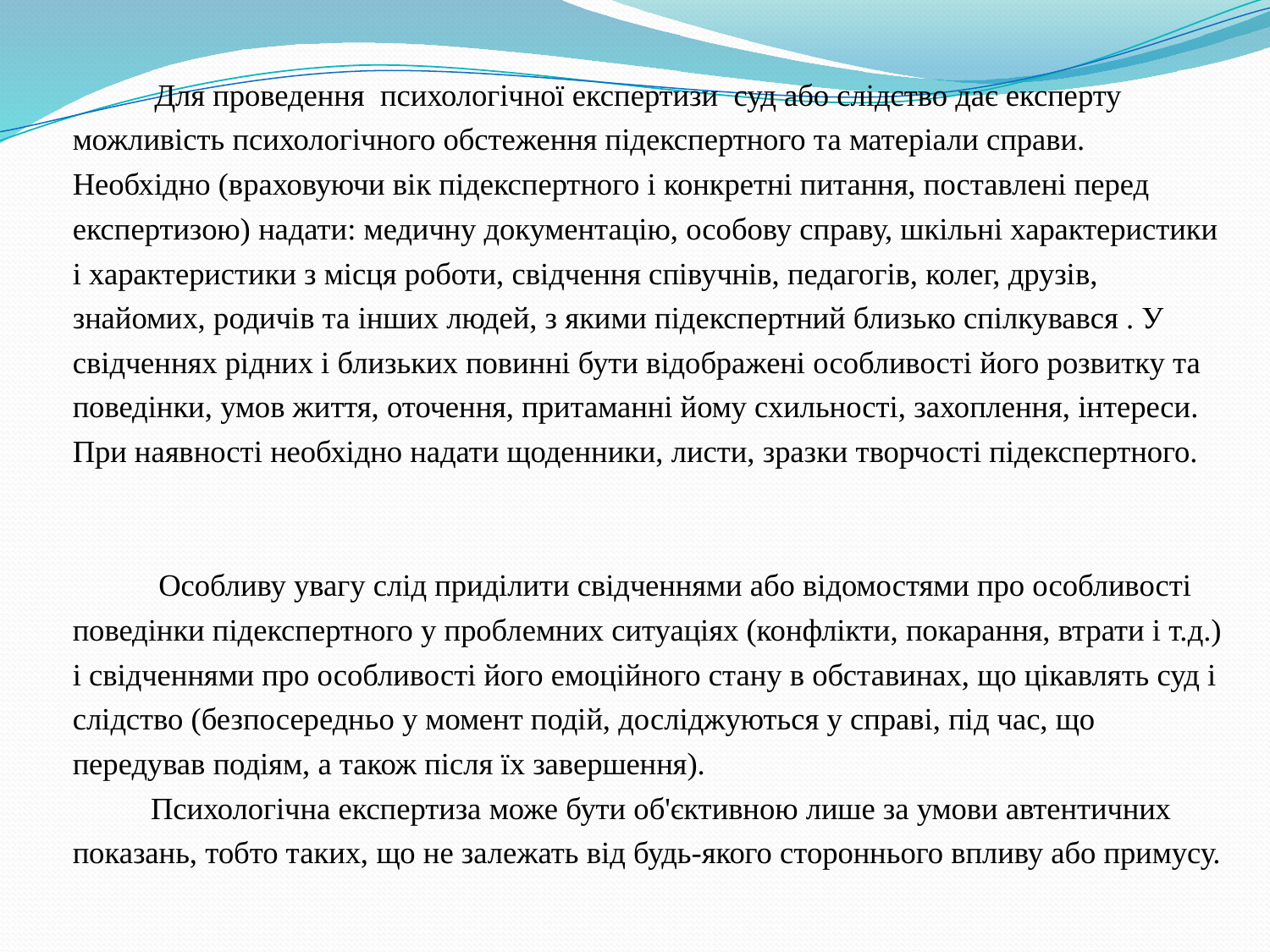

Для проведення  психологічної експертизи  суд або слідство дає експерту можливість психологічного обстеження підекспертного та матеріали справи.  Необхідно (враховуючи вік підекспертного і конкретні питання, поставлені перед експертизою) надати: медичну документацію, особову справу, шкільні характеристики і характеристики з місця роботи, свідчення співучнів, педагогів, колег, друзів, знайомих, родичів та інших людей, з якими підекспертний близько спілкувався . У свідченнях рідних і близьких повинні бути відображені особливості його розвитку та поведінки, умов життя, оточення, притаманні йому схильності, захоплення, інтереси. При наявності необхідно надати щоденники, листи, зразки творчості підекспертного.
           Особливу увагу слід приділити свідченнями або відомостями про особливості поведінки підекспертного у проблемних ситуаціях (конфлікти, покарання, втрати і т.д.) і свідченнями про особливості його емоційного стану в обставинах, що цікавлять суд і слідство (безпосередньо у момент подій, досліджуються у справі, під час, що передував подіям, а також після їх завершення).
          Психологічна експертиза може бути об'єктивною лише за умови автентичних показань, тобто таких, що не залежать від будь-якого стороннього впливу або примусу.